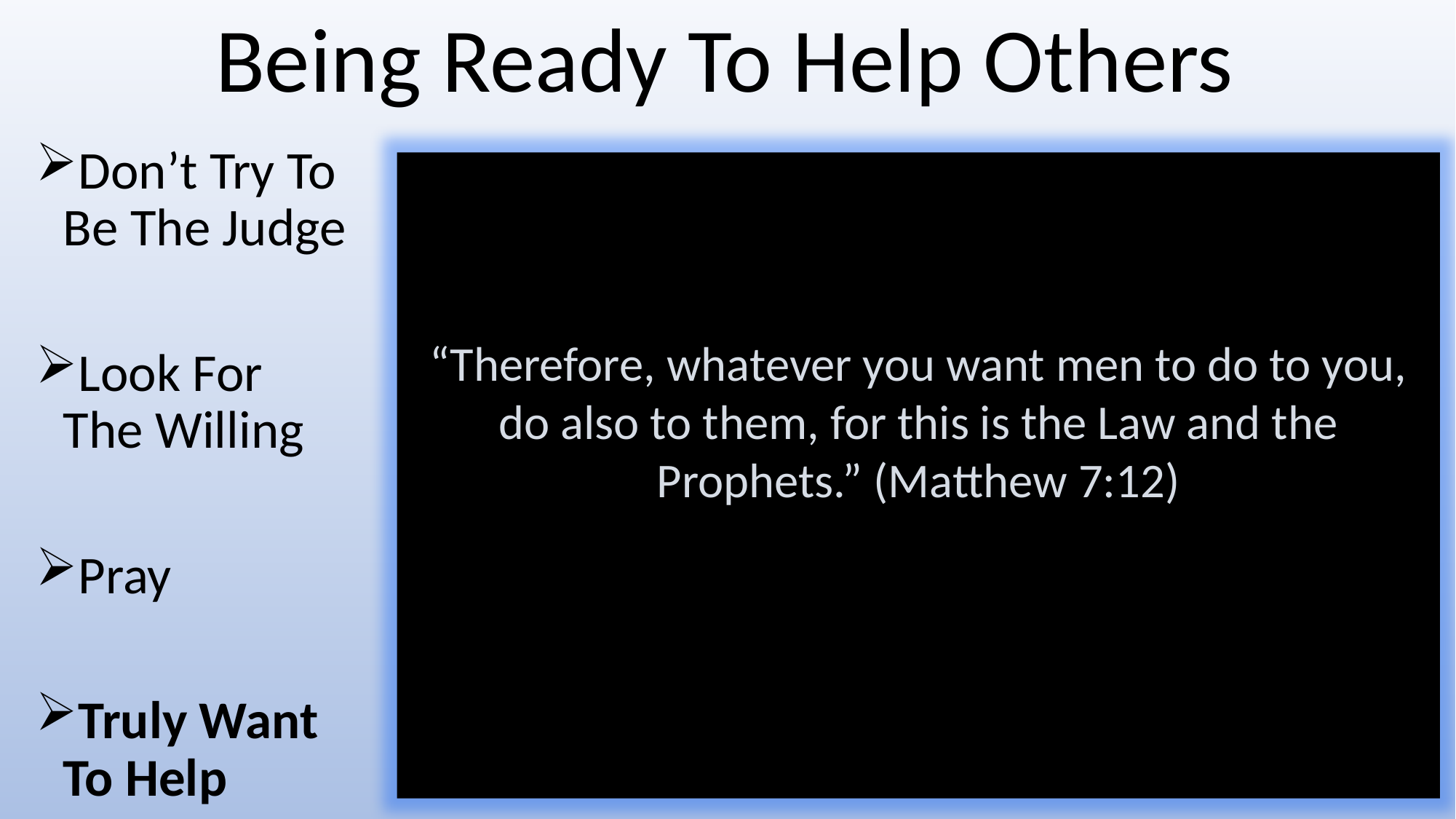

# Being Ready To Help Others
Don’t Try To Be The Judge

Look For The Willing

Pray

Truly Want To Help

“Therefore, whatever you want men to do to you, do also to them, for this is the Law and the Prophets.” (Matthew 7:12)